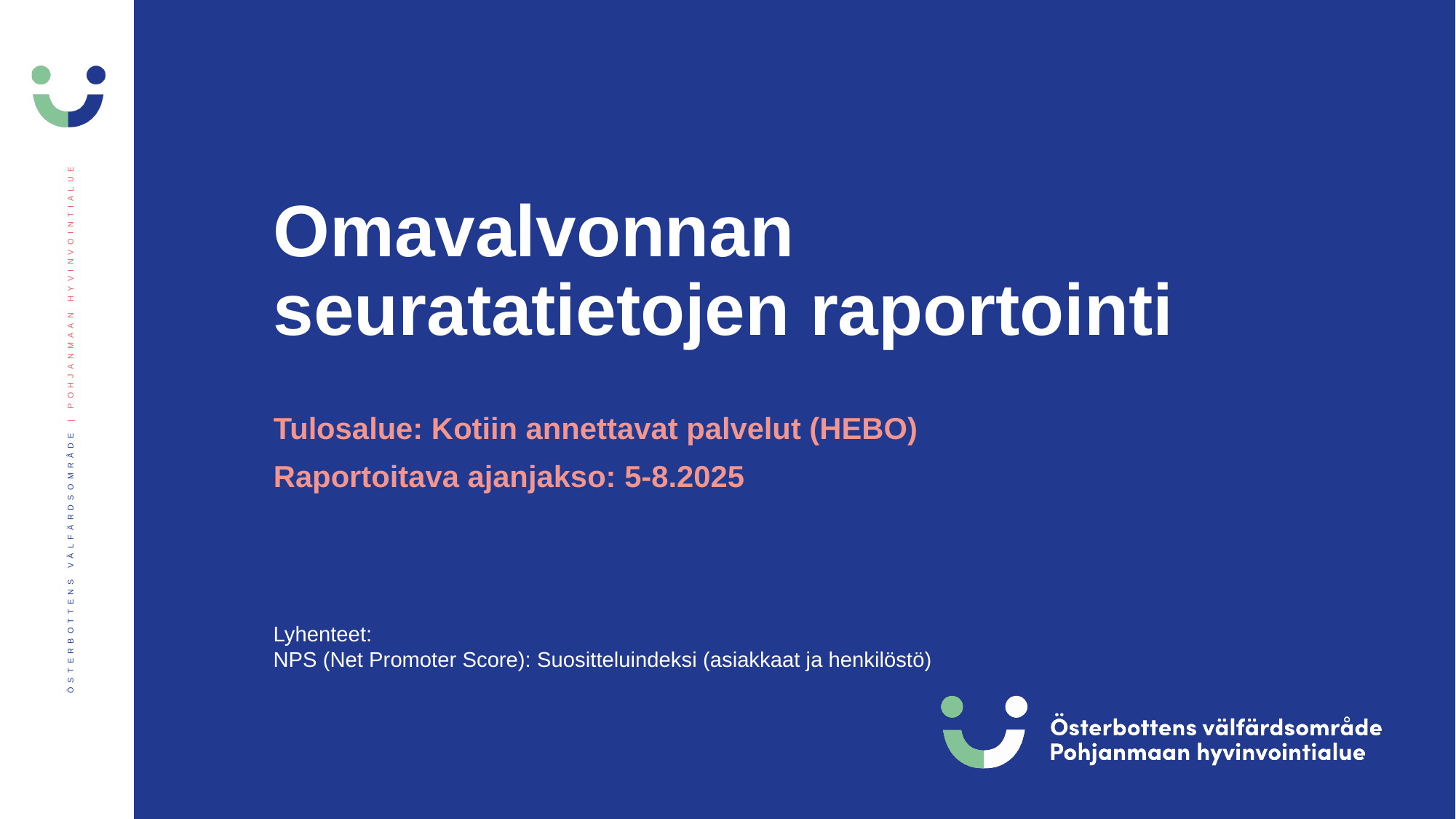

# Omavalvonnan seuratatietojen raportointi
Tulosalue: Kotiin annettavat palvelut (HEBO)
Raportoitava ajanjakso: 5-8.2025
Lyhenteet:
NPS (Net Promoter Score): Suositteluindeksi (asiakkaat ja henkilöstö)